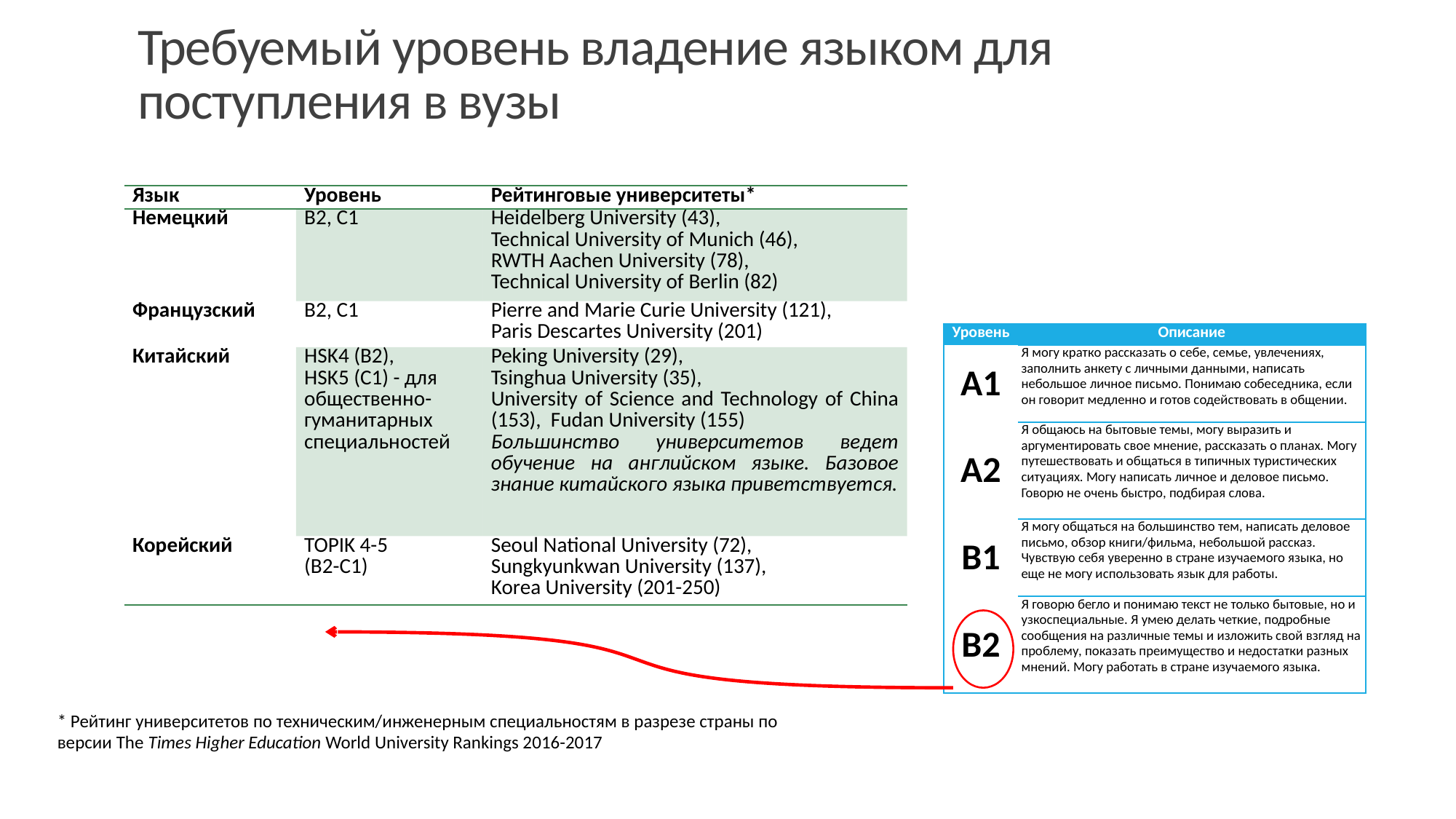

# Требуемый уровень владение языком для поступления в вузы
| Язык | Уровень | Рейтинговые университеты\* |
| --- | --- | --- |
| Немецкий | В2, С1 | Heidelberg University (43), Technical University of Munich (46), RWTH Aachen University (78), Technical University of Berlin (82) |
| Французский | В2, С1 | Pierre and Marie Curie University (121), Paris Descartes University (201) |
| Китайский | HSK4 (В2), HSK5 (С1) - для общественно-гуманитарных специальностей | Peking University (29), Tsinghua University (35), University of Science and Technology of China (153), Fudan University (155) Большинство университетов ведет обучение на английском языке. Базовое знание китайского языка приветствуется. |
| Корейский | TOPIK 4-5 (В2-С1) | Seoul National University (72), Sungkyunkwan University (137), Korea University (201-250) |
| Уровень | Описание |
| --- | --- |
| А1 | Я могу кратко рассказать о себе, семье, увлечениях, заполнить анкету с личными данными, написать небольшое личное письмо. Понимаю собеседника, если он говорит медленно и готов содействовать в общении. |
| А2 | Я общаюсь на бытовые темы, могу выразить и аргументировать свое мнение, рассказать о планах. Могу путешествовать и общаться в типичных туристических ситуациях. Могу написать личное и деловое письмо. Говорю не очень быстро, подбирая слова. |
| В1 | Я могу общаться на большинство тем, написать деловое письмо, обзор книги/фильма, небольшой рассказ. Чувствую себя уверенно в стране изучаемого языка, но еще не могу использовать язык для работы. |
| В2 | Я говорю бегло и понимаю текст не только бытовые, но и узкоспециальные. Я умею делать четкие, подробные сообщения на различные темы и изложить свой взгляд на проблему, показать преимущество и недостатки разных мнений. Могу работать в стране изучаемого языка. |

* Рейтинг университетов по техническим/инженерным специальностям в разрезе страны по версии The Times Higher Education World University Rankings 2016-2017